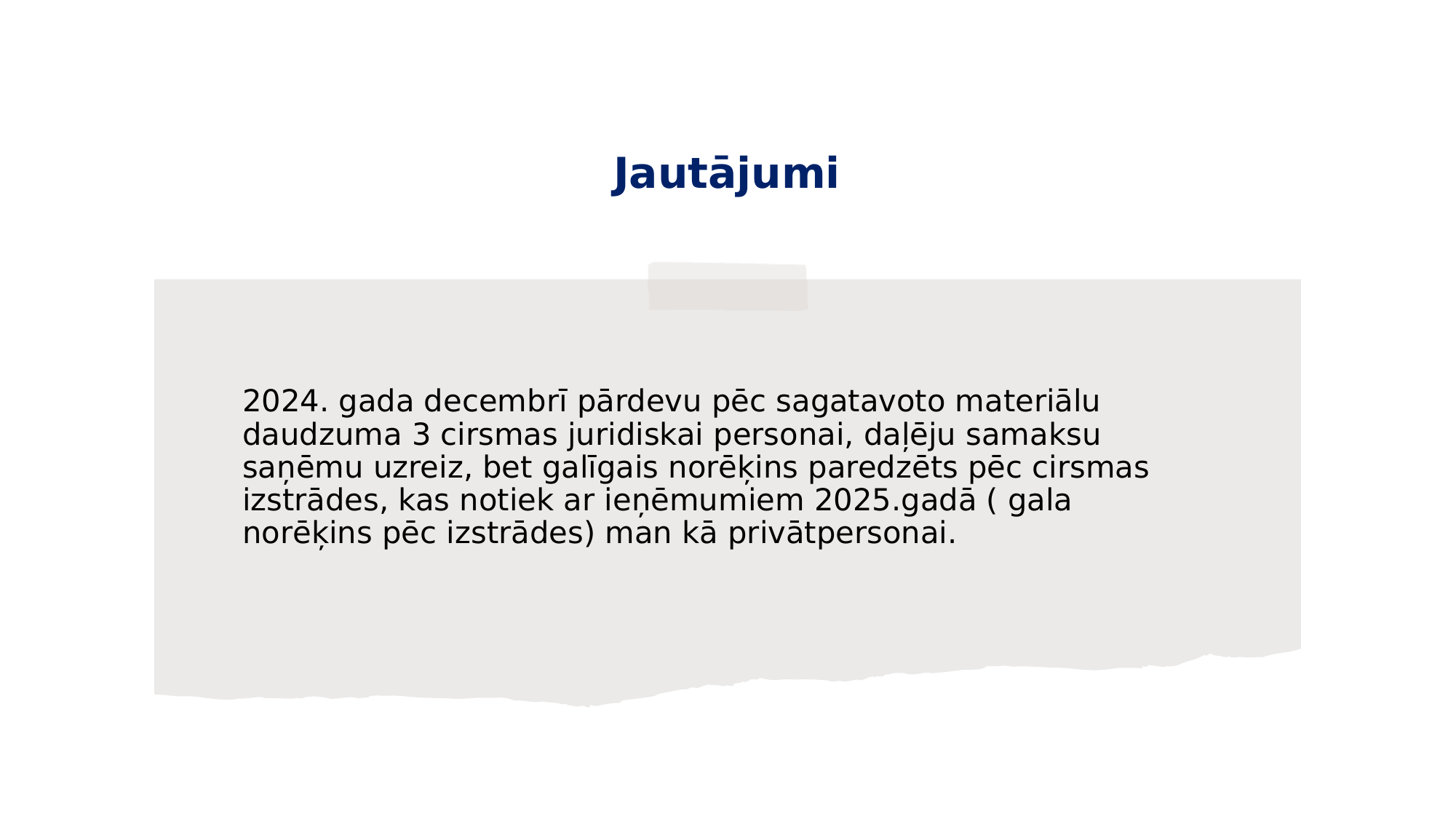

# Jautājumi

2024. gada decembrī pārdevu pēc sagatavoto materiālu daudzuma 3 cirsmas juridiskai personai, daļēju samaksu saņēmu uzreiz, bet galīgais norēķins paredzēts pēc cirsmas izstrādes, kas notiek ar ieņēmumiem 2025.gadā ( gala norēķins pēc izstrādes) man kā privātpersonai.